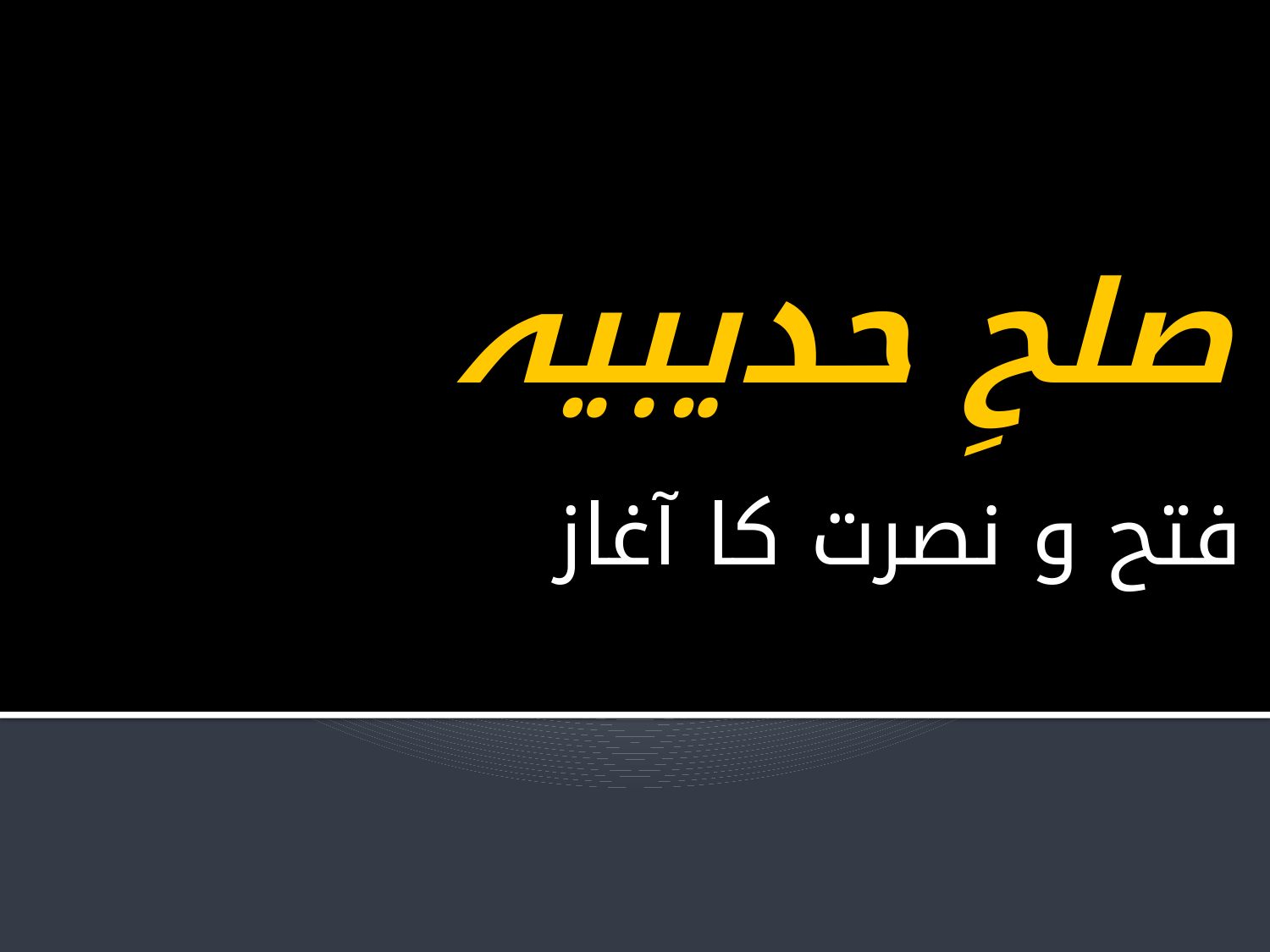

# صلحِ حدیبیہ
فتح و نصرت کا آغاز